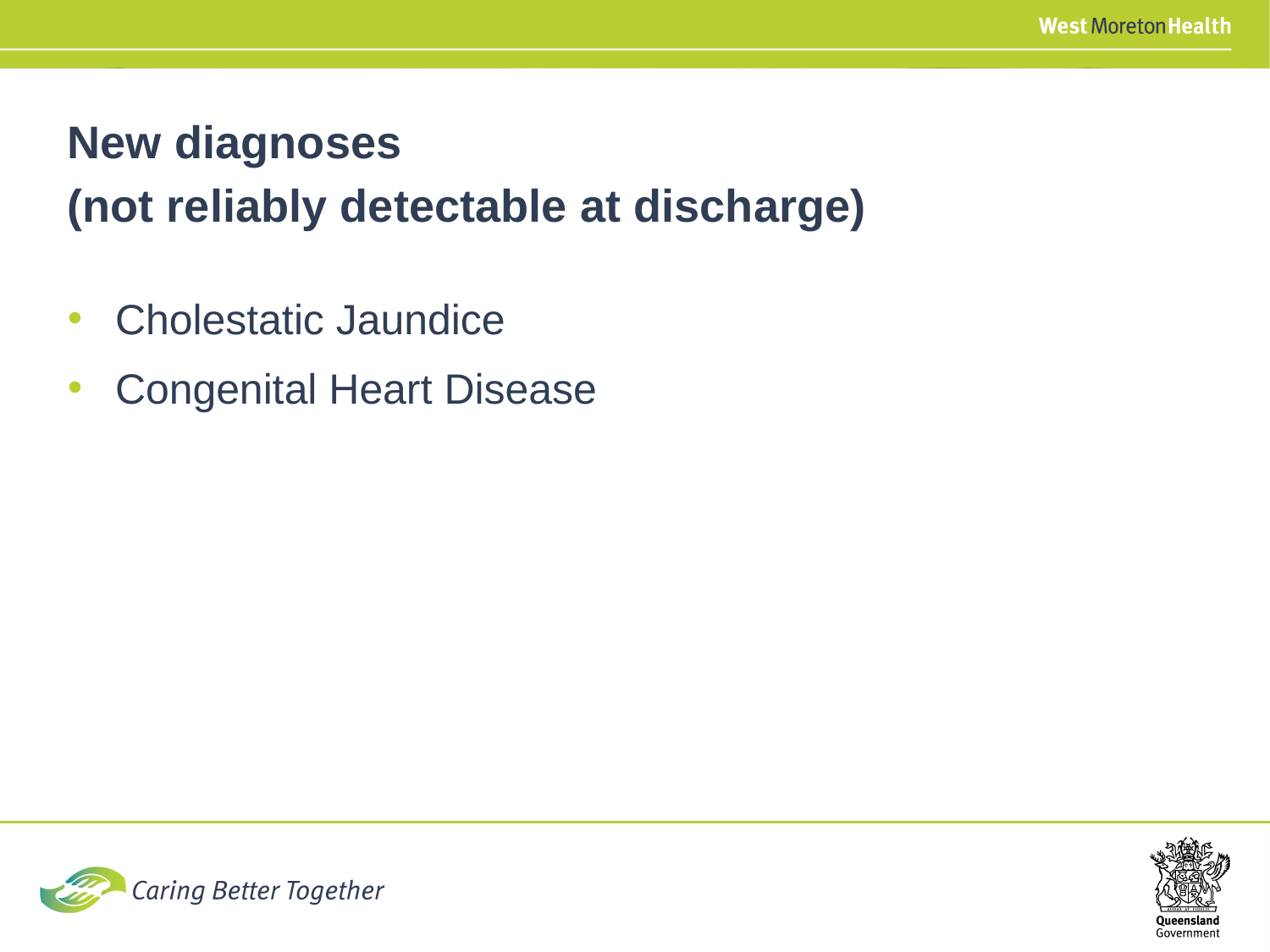

New diagnoses
(not reliably detectable at discharge)

Cholestatic Jaundice
Congenital Heart Disease